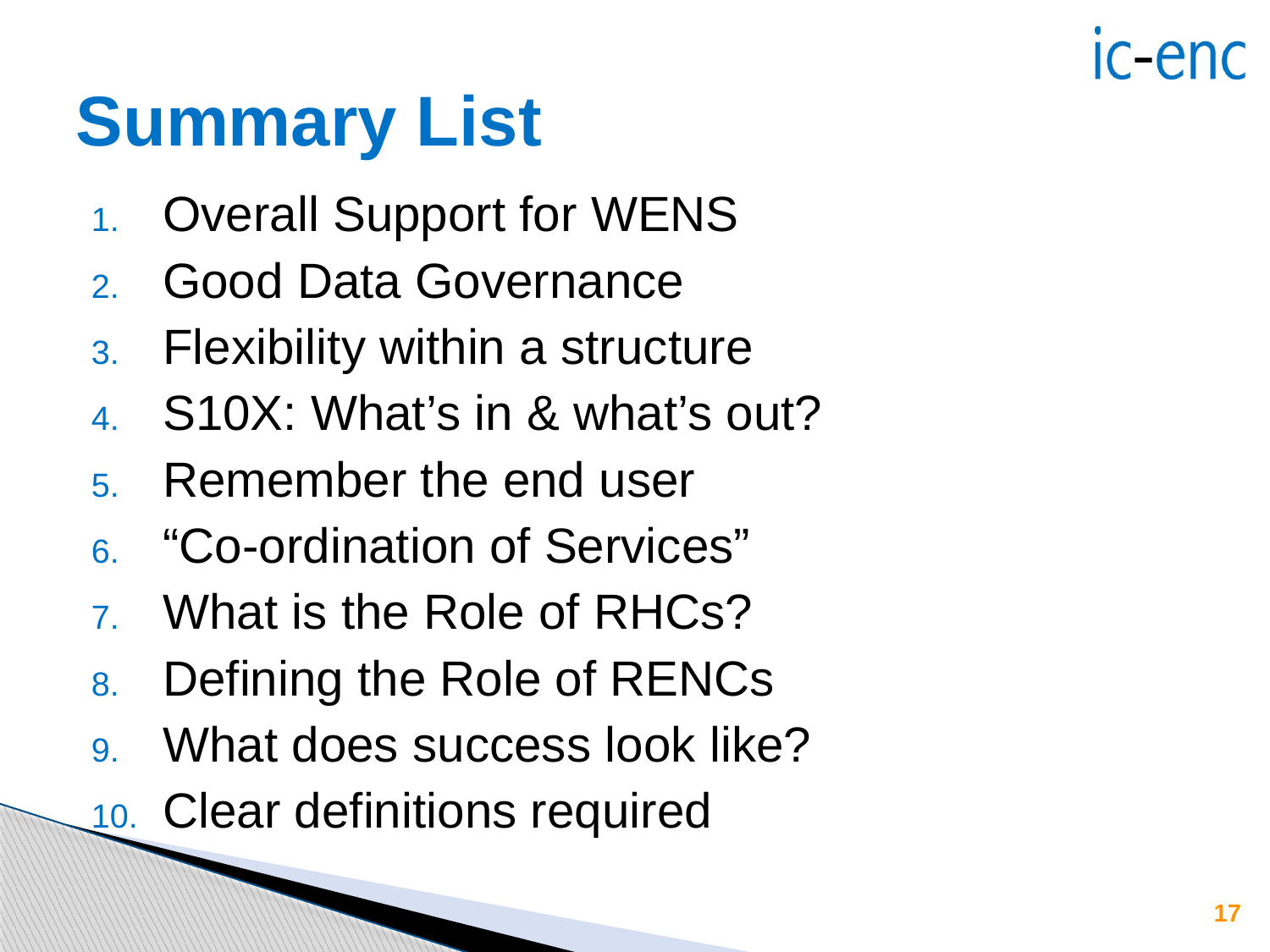

# Summary List
Overall Support for WENS
Good Data Governance
Flexibility within a structure
S10X: What’s in & what’s out?
Remember the end user
“Co-ordination of Services”
What is the Role of RHCs?
Defining the Role of RENCs
What does success look like?
Clear definitions required

17